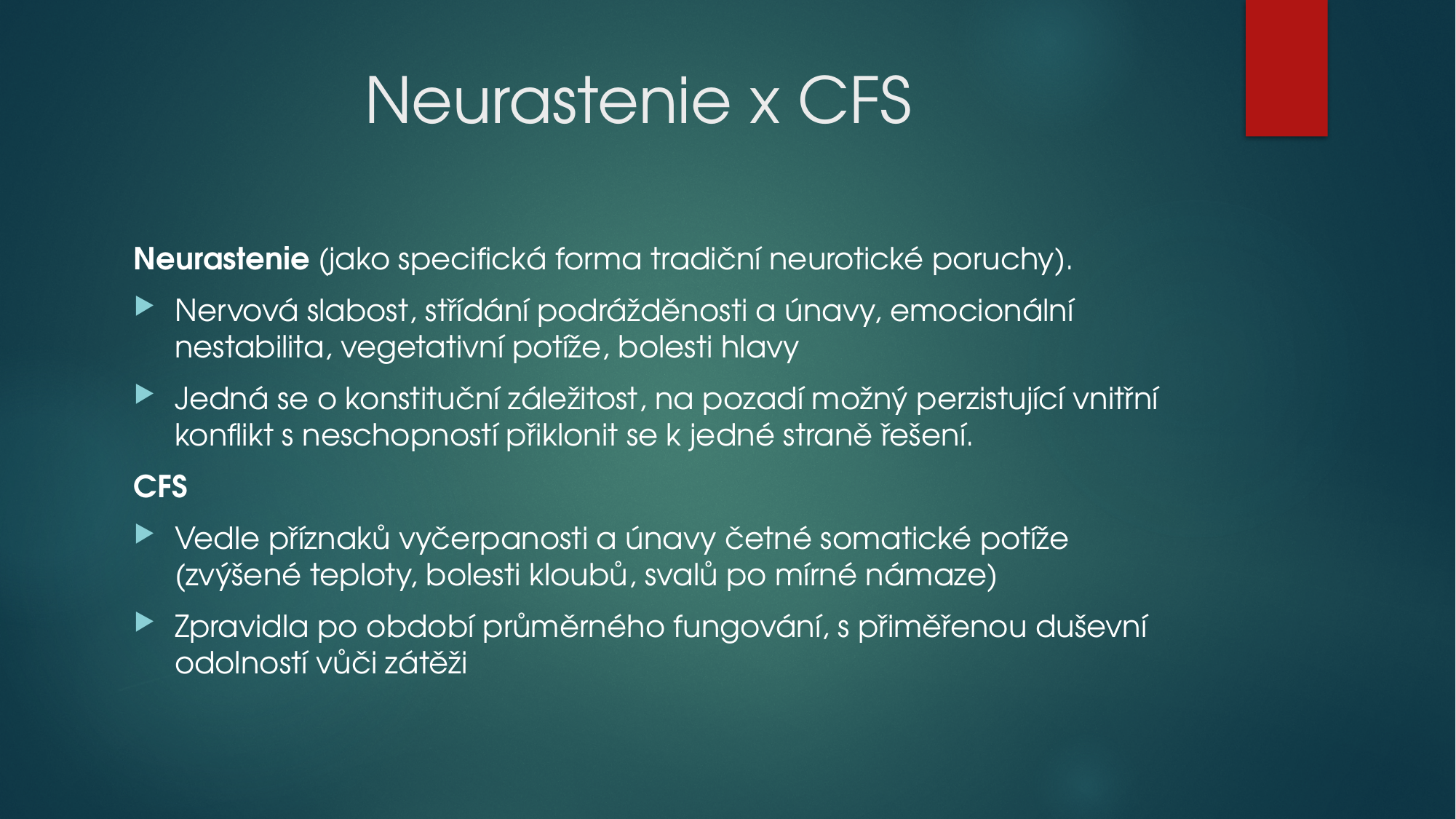

# Neurastenie x CFS
Neurastenie (jako specifická forma tradiční neurotické poruchy).
Nervová slabost, střídání podrážděnosti a únavy, emocionální nestabilita, vegetativní potíže, bolesti hlavy
Jedná se o konstituční záležitost, na pozadí možný perzistující vnitřní konflikt s neschopností přiklonit se k jedné straně řešení.
CFS
Vedle příznaků vyčerpanosti a únavy četné somatické potíže (zvýšené teploty, bolesti kloubů, svalů po mírné námaze)
Zpravidla po období průměrného fungování, s přiměřenou duševní odolností vůči zátěži